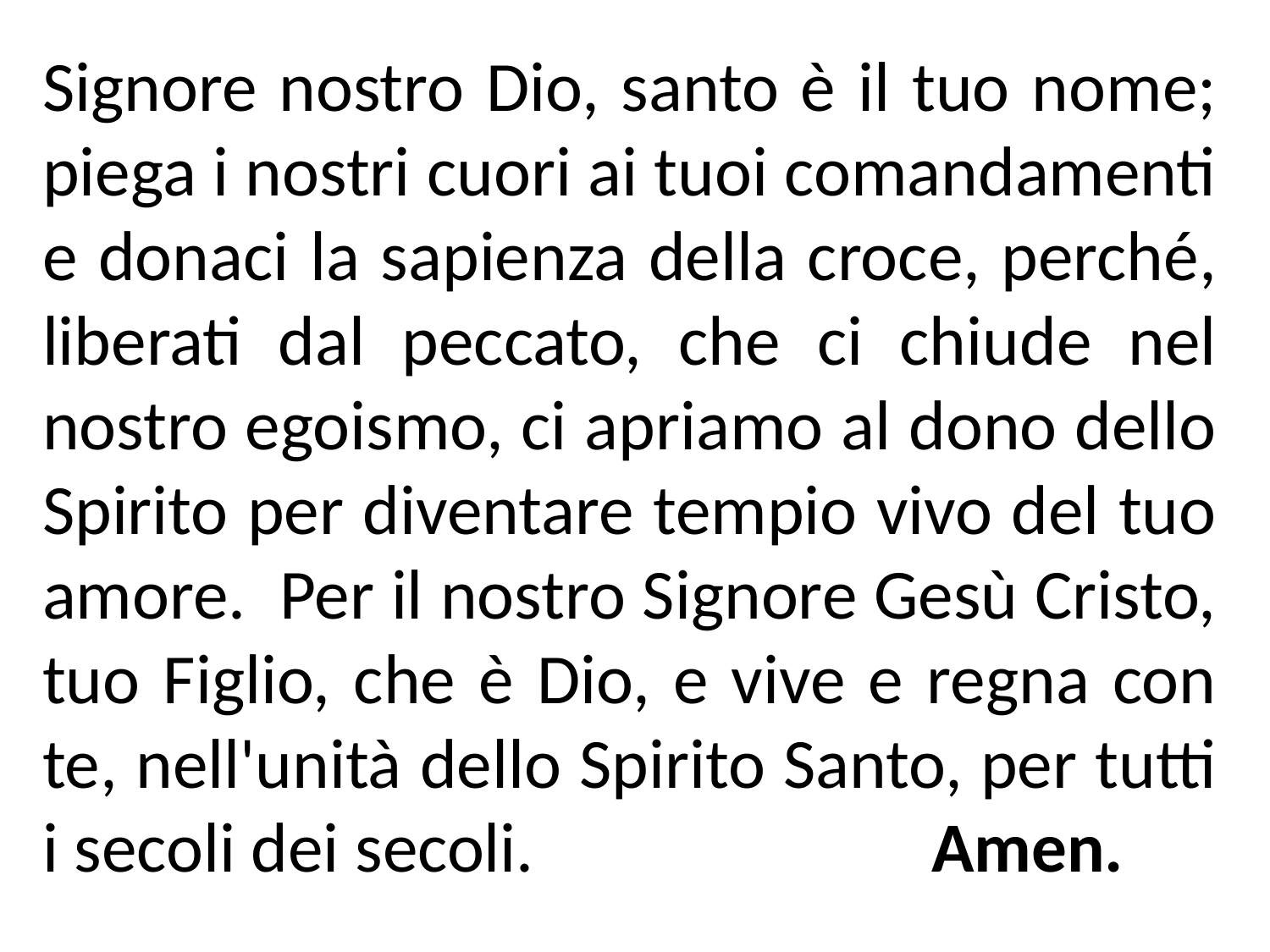

Signore nostro Dio, santo è il tuo nome; piega i nostri cuori ai tuoi comandamenti e donaci la sapienza della croce, perché, liberati dal peccato, che ci chiude nel nostro egoismo, ci apriamo al dono dello Spirito per diventare tempio vivo del tuo amore.  Per il nostro Signore Gesù Cristo, tuo Figlio, che è Dio, e vive e regna con te, nell'unità dello Spirito Santo, per tutti i secoli dei secoli. 			Amen.